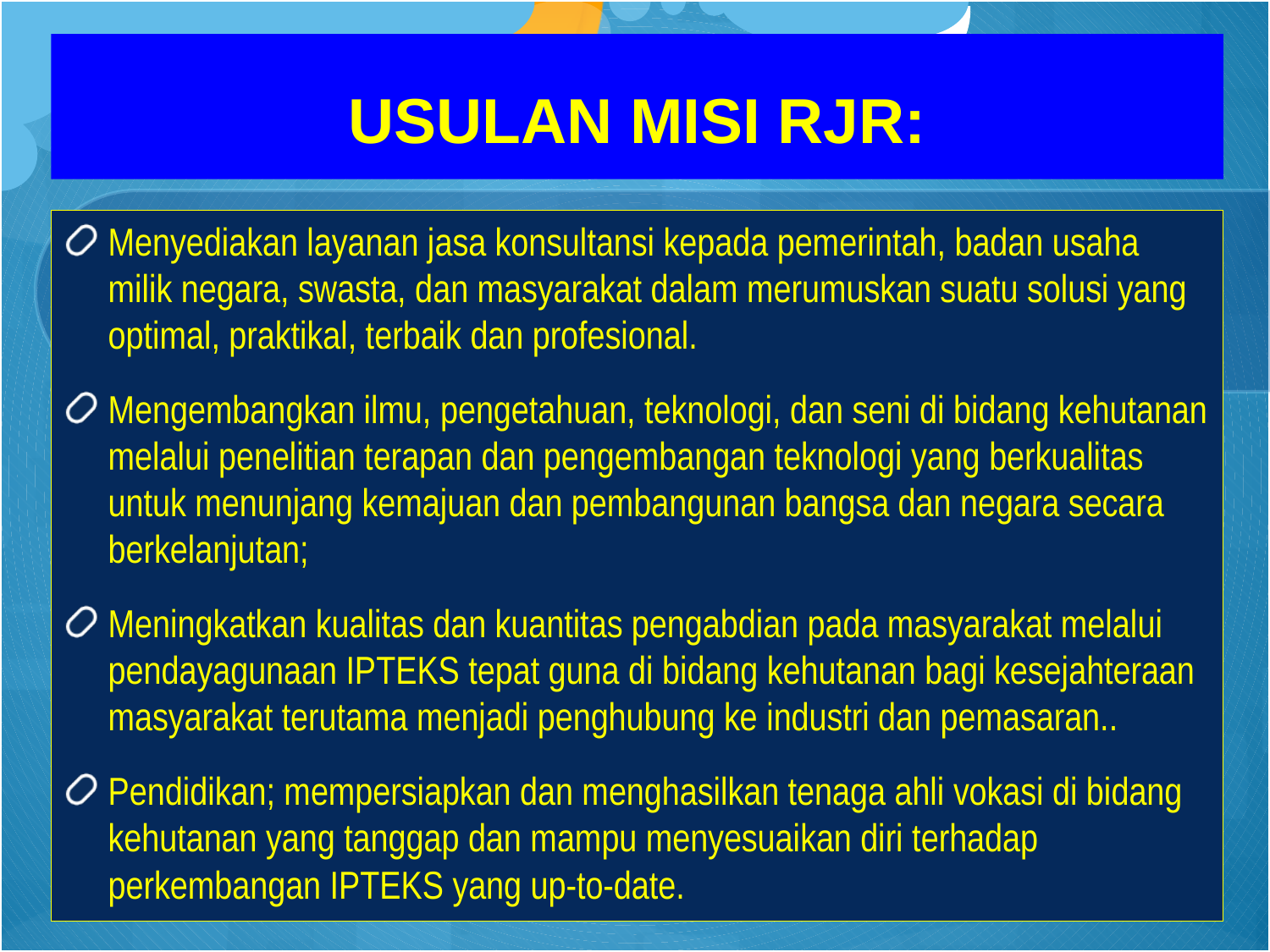

# USULAN MISI RJR:
Menyediakan layanan jasa konsultansi kepada pemerintah, badan usaha milik negara, swasta, dan masyarakat dalam merumuskan suatu solusi yang optimal, praktikal, terbaik dan profesional.
Mengembangkan ilmu, pengetahuan, teknologi, dan seni di bidang kehutanan melalui penelitian terapan dan pengembangan teknologi yang berkualitas untuk menunjang kemajuan dan pembangunan bangsa dan negara secara berkelanjutan;
Meningkatkan kualitas dan kuantitas pengabdian pada masyarakat melalui pendayagunaan IPTEKS tepat guna di bidang kehutanan bagi kesejahteraan masyarakat terutama menjadi penghubung ke industri dan pemasaran..
Pendidikan; mempersiapkan dan menghasilkan tenaga ahli vokasi di bidang kehutanan yang tanggap dan mampu menyesuaikan diri terhadap perkembangan IPTEKS yang up-to-date.